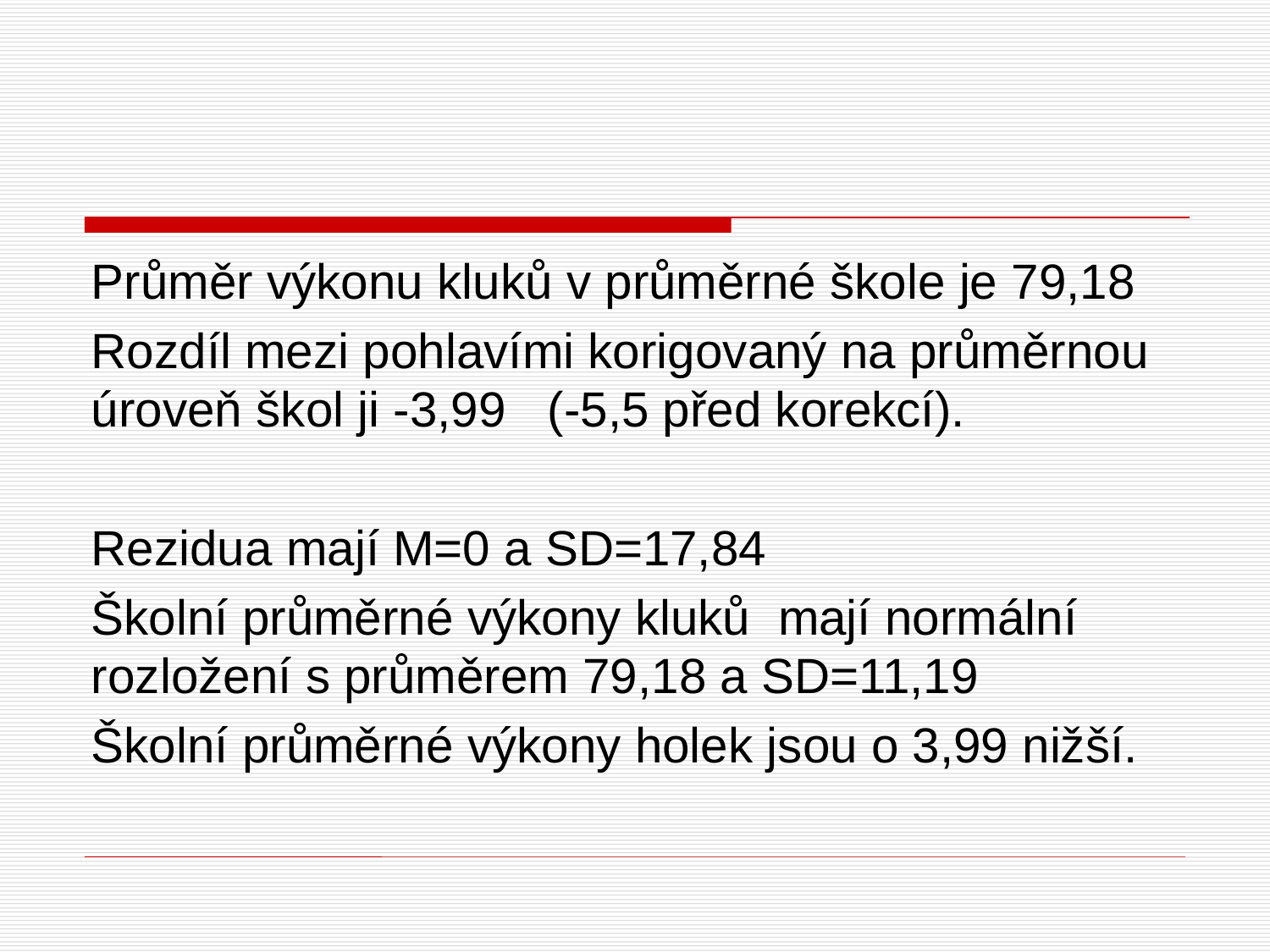

#
Průměr výkonu kluků v průměrné škole je 79,18
Rozdíl mezi pohlavími korigovaný na průměrnou úroveň škol ji -3,99   (-5,5 před korekcí).

Rezidua mají M=0 a SD=17,84
Školní průměrné výkony kluků  mají normální rozložení s průměrem 79,18 a SD=11,19
Školní průměrné výkony holek jsou o 3,99 nižší.